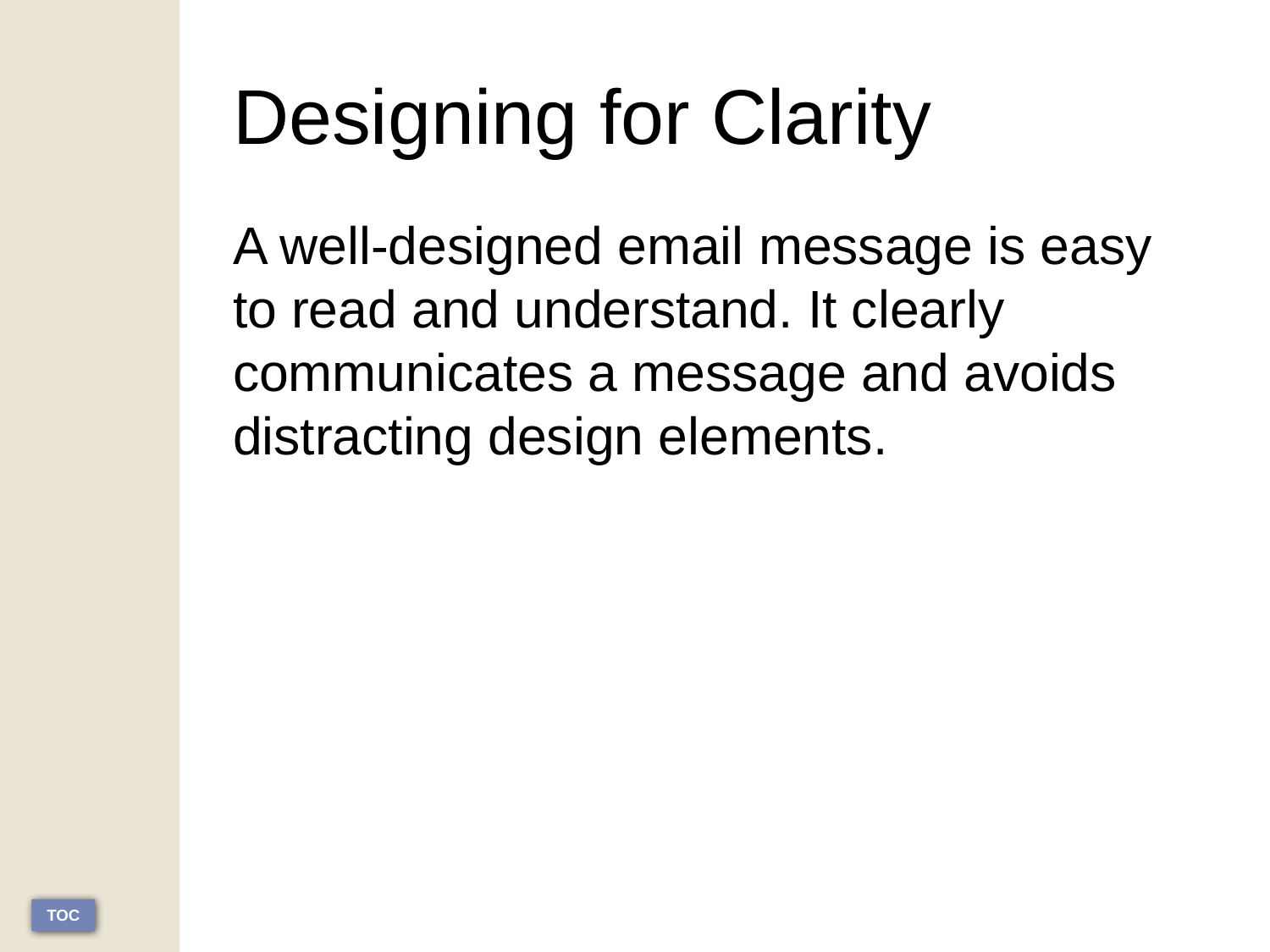

# Designing for Clarity
A well-designed email message is easy to read and understand. It clearly communicates a message and avoids distracting design elements.